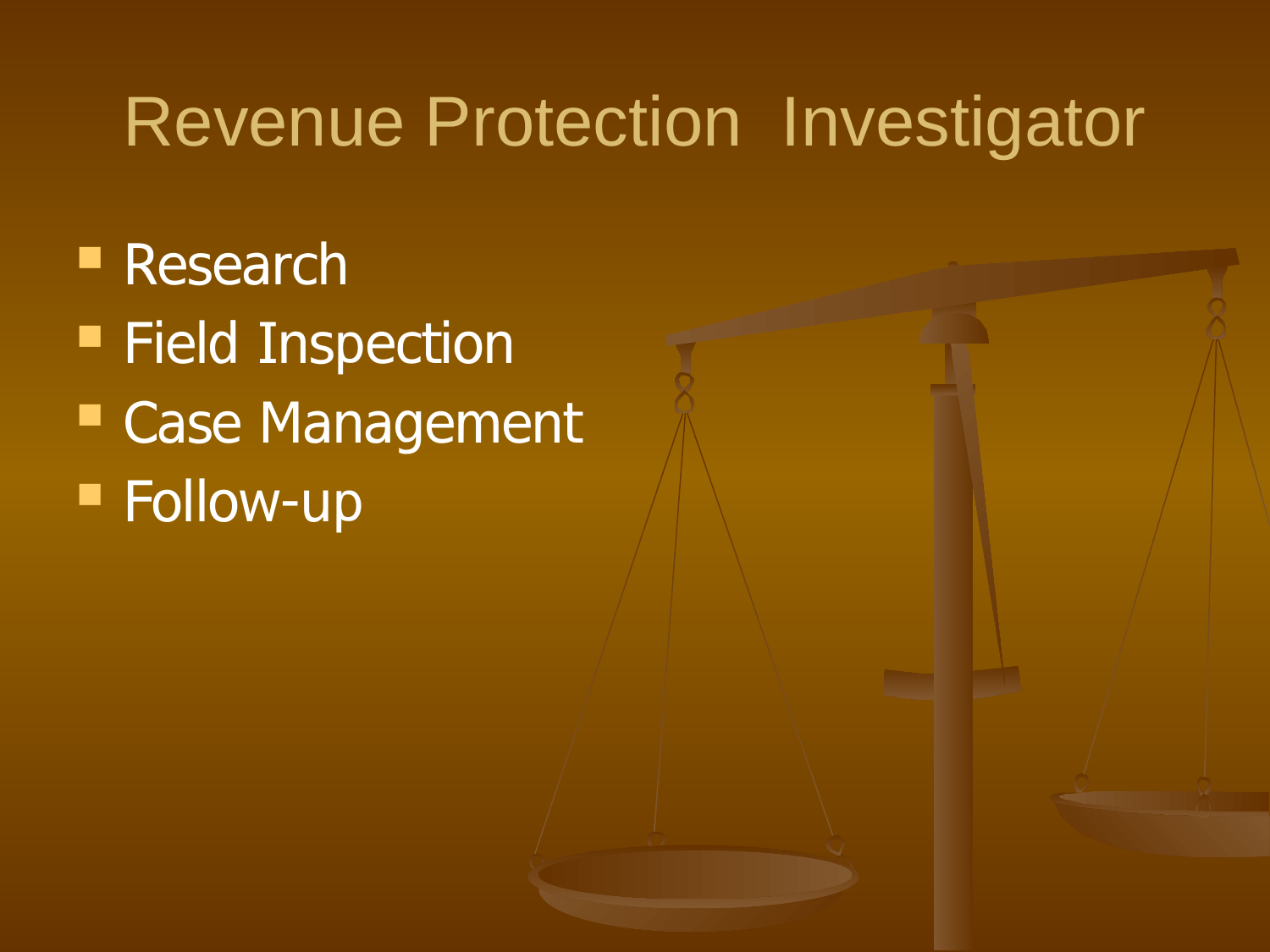

# Revenue Protection  Investigator
Research
Field Inspection
Case Management
Follow-up